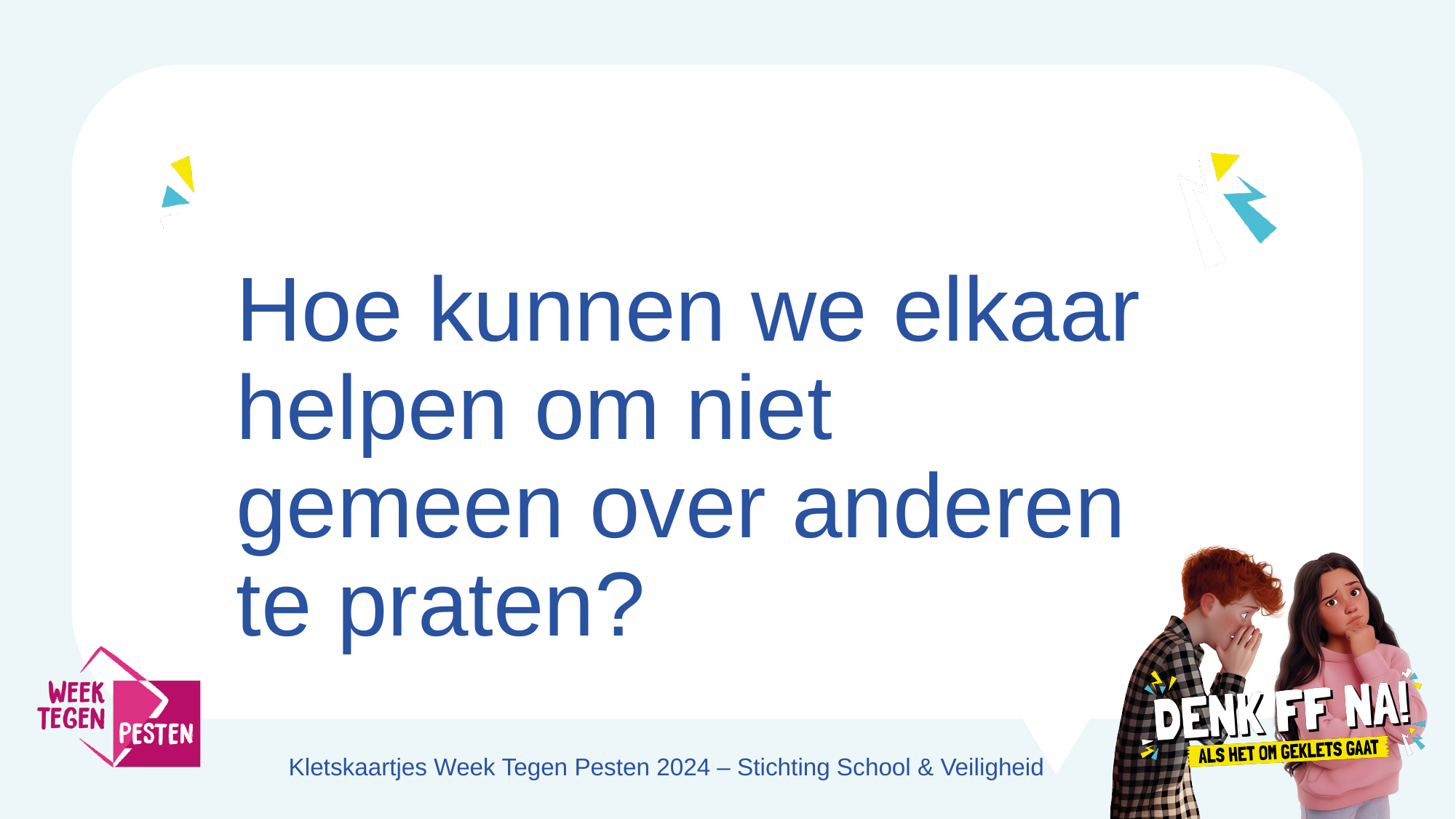

Hoe kunnen we elkaar helpen om niet gemeen over anderen te praten?